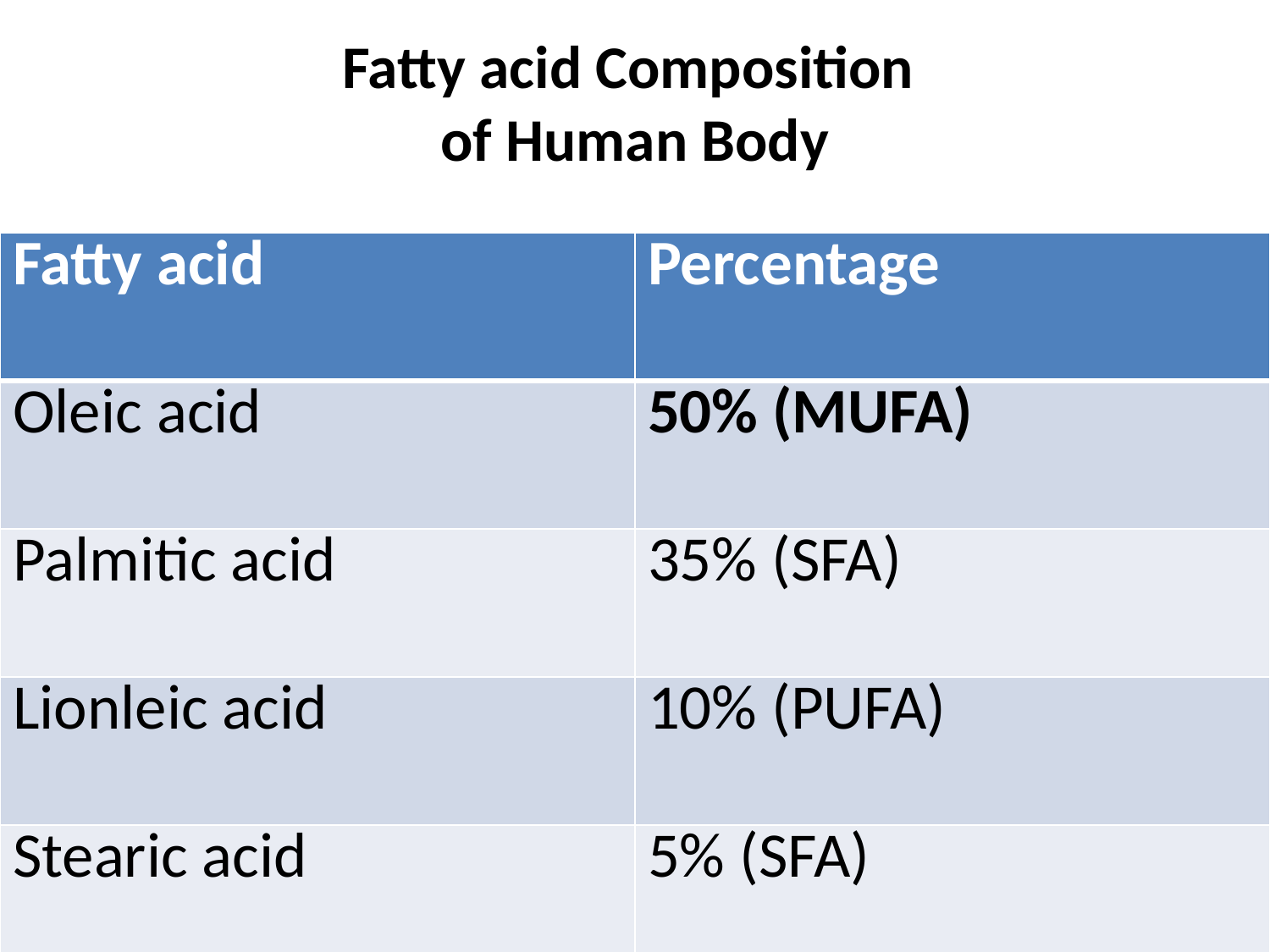

# Fatty acid Composition of Human Body
| Fatty acid | Percentage |
| --- | --- |
| Oleic acid | 50% (MUFA) |
| Palmitic acid | 35% (SFA) |
| Lionleic acid | 10% (PUFA) |
| Stearic acid | 5% (SFA) |